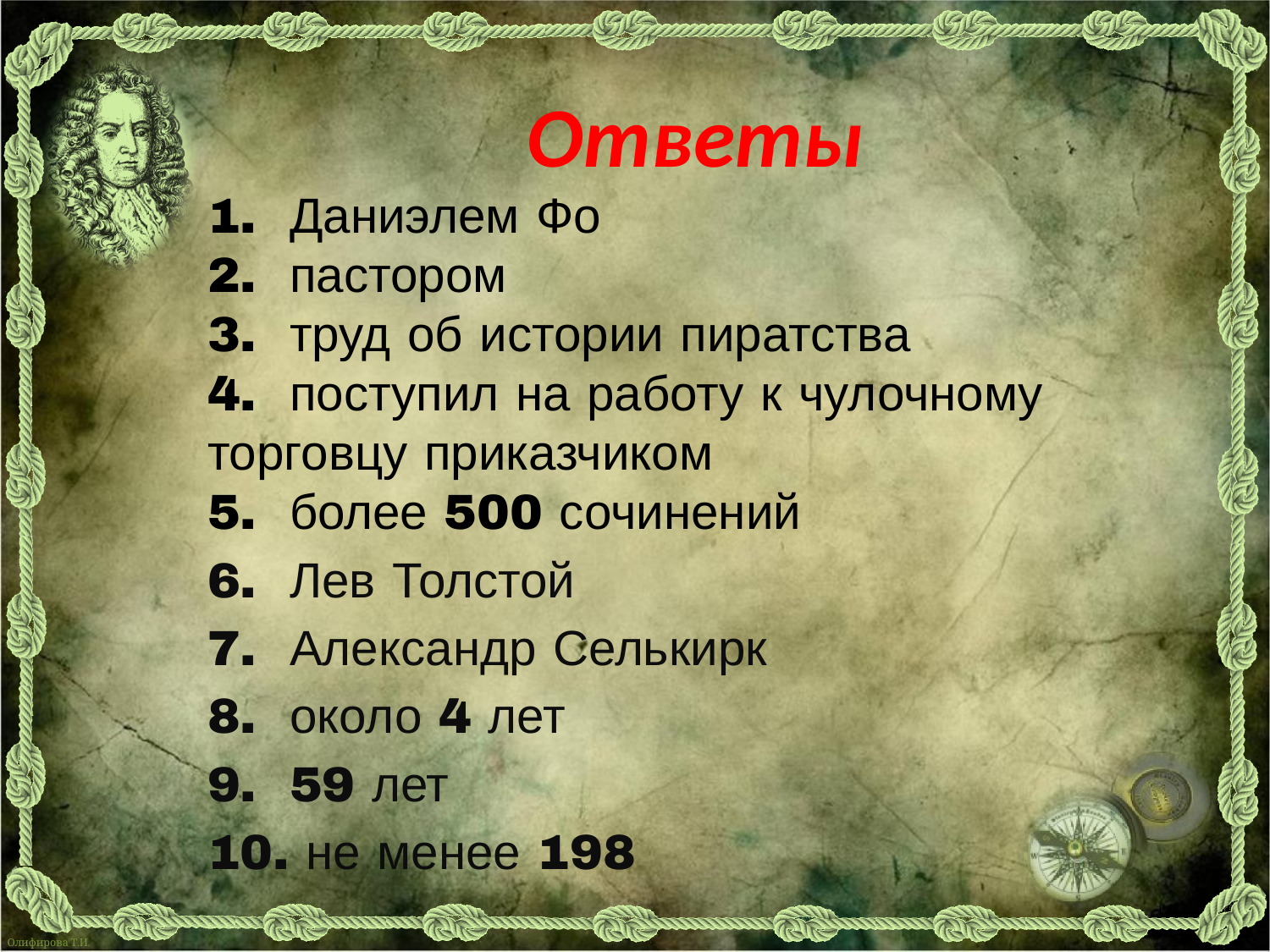

Ответы
1.  Даниэлем Фо
2.  пастором
3.  труд об истории пиратства
4.  поступил на работу к чулочному торговцу приказчиком
5.  более 500 сочинений
6.  Лев Толстой
7.  Александр Селькирк
8.  около 4 лет
9.  59 лет
10. не менее 198